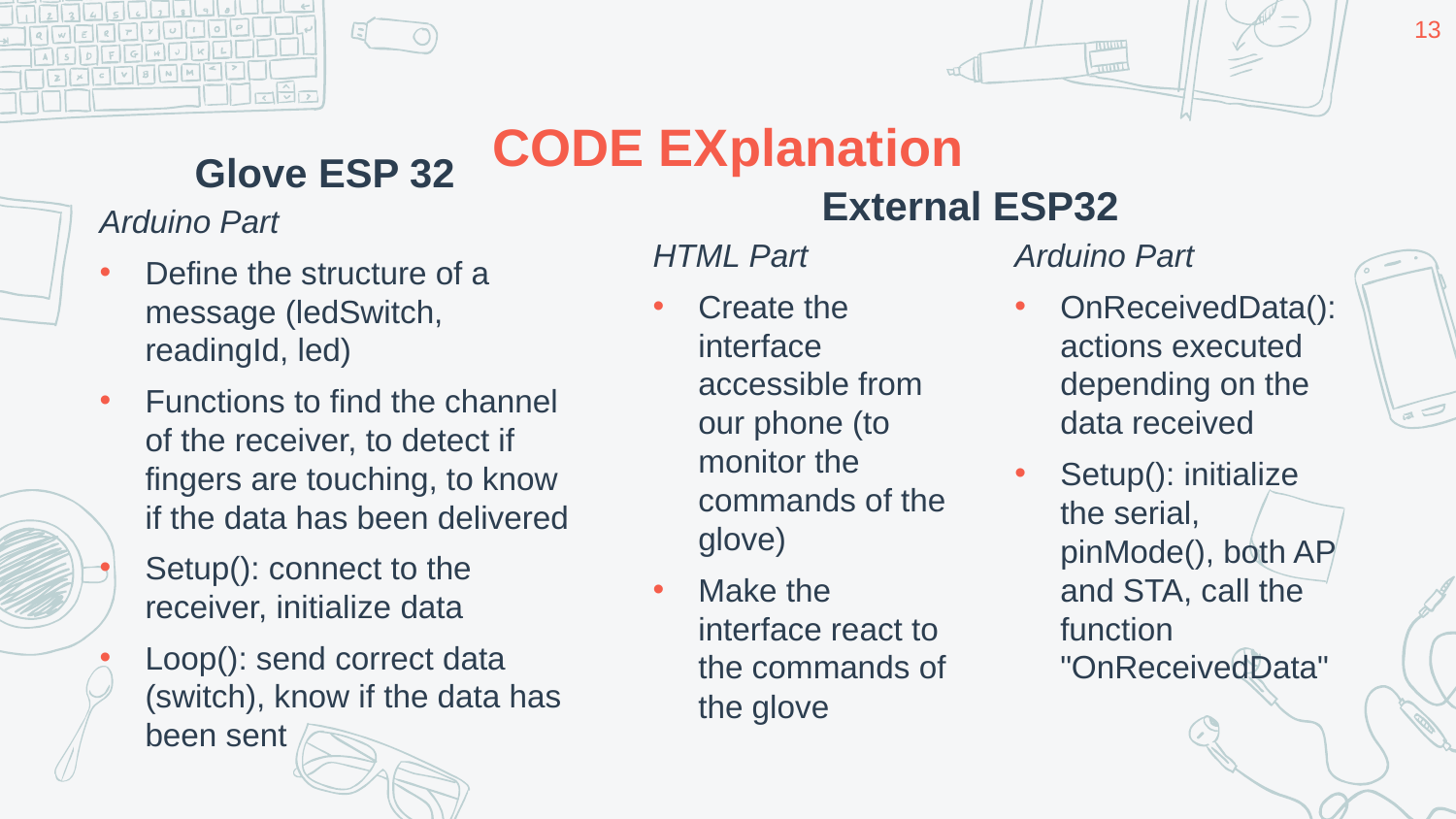

13
# CODE EXplanation
Glove ESP 32
External ESP32
Arduino Part
Define the structure of a message (ledSwitch, readingId, led)
Functions to find the channel of the receiver, to detect if fingers are touching, to know if the data has been delivered
Setup(): connect to the receiver, initialize data
Loop(): send correct data (switch), know if the data has been sent

HTML Part
Create the interface accessible from our phone (to monitor the commands of the glove)
Make the interface react to the commands of the glove
Arduino Part
OnReceivedData(): actions executed depending on the data received
Setup(): initialize the serial, pinMode(), both AP and STA, call the function "OnReceivedData"